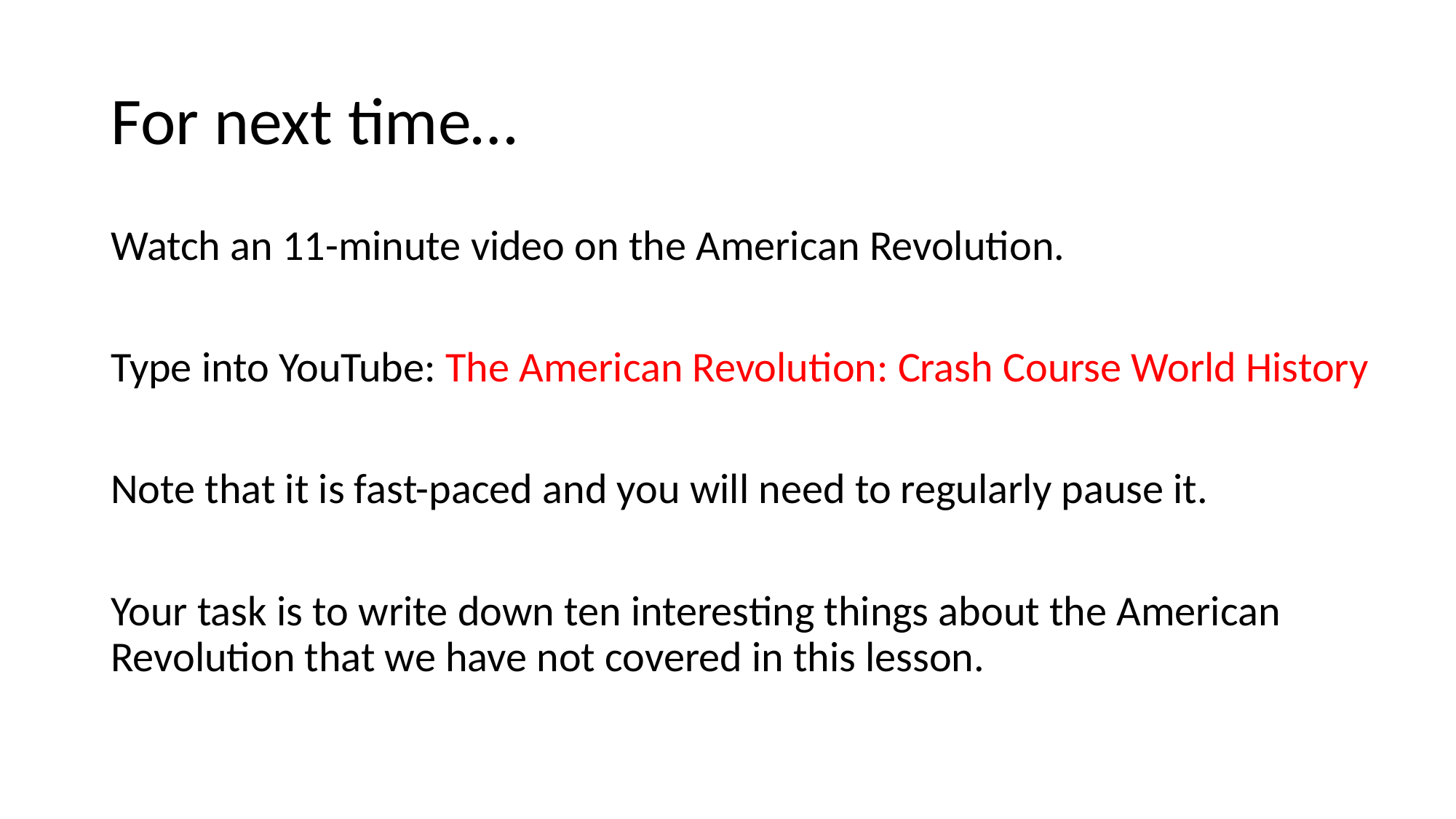

# For next time…
Watch an 11-minute video on the American Revolution.

Type into YouTube: The American Revolution: Crash Course World History

Note that it is fast-paced and you will need to regularly pause it.

Your task is to write down ten interesting things about the American Revolution that we have not covered in this lesson.